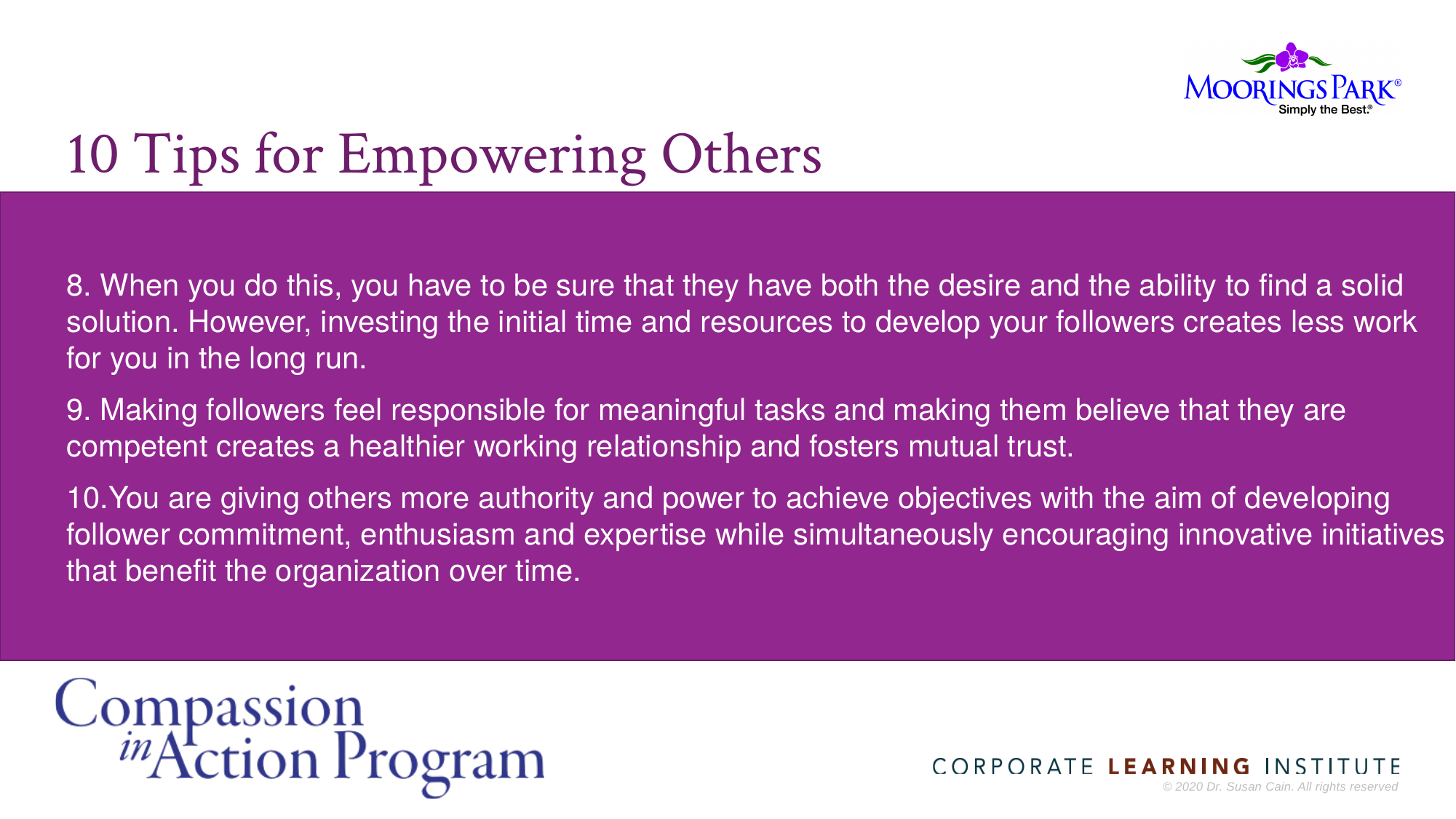

# 10 Tips for Empowering Others
8. When you do this, you have to be sure that they have both the desire and the ability to find a solid solution. However, investing the initial time and resources to develop your followers creates less work for you in the long run.
9. Making followers feel responsible for meaningful tasks and making them believe that they are competent creates a healthier working relationship and fosters mutual trust.
10.You are giving others more authority and power to achieve objectives with the aim of developing follower commitment, enthusiasm and expertise while simultaneously encouraging innovative initiatives that benefit the organization over time.